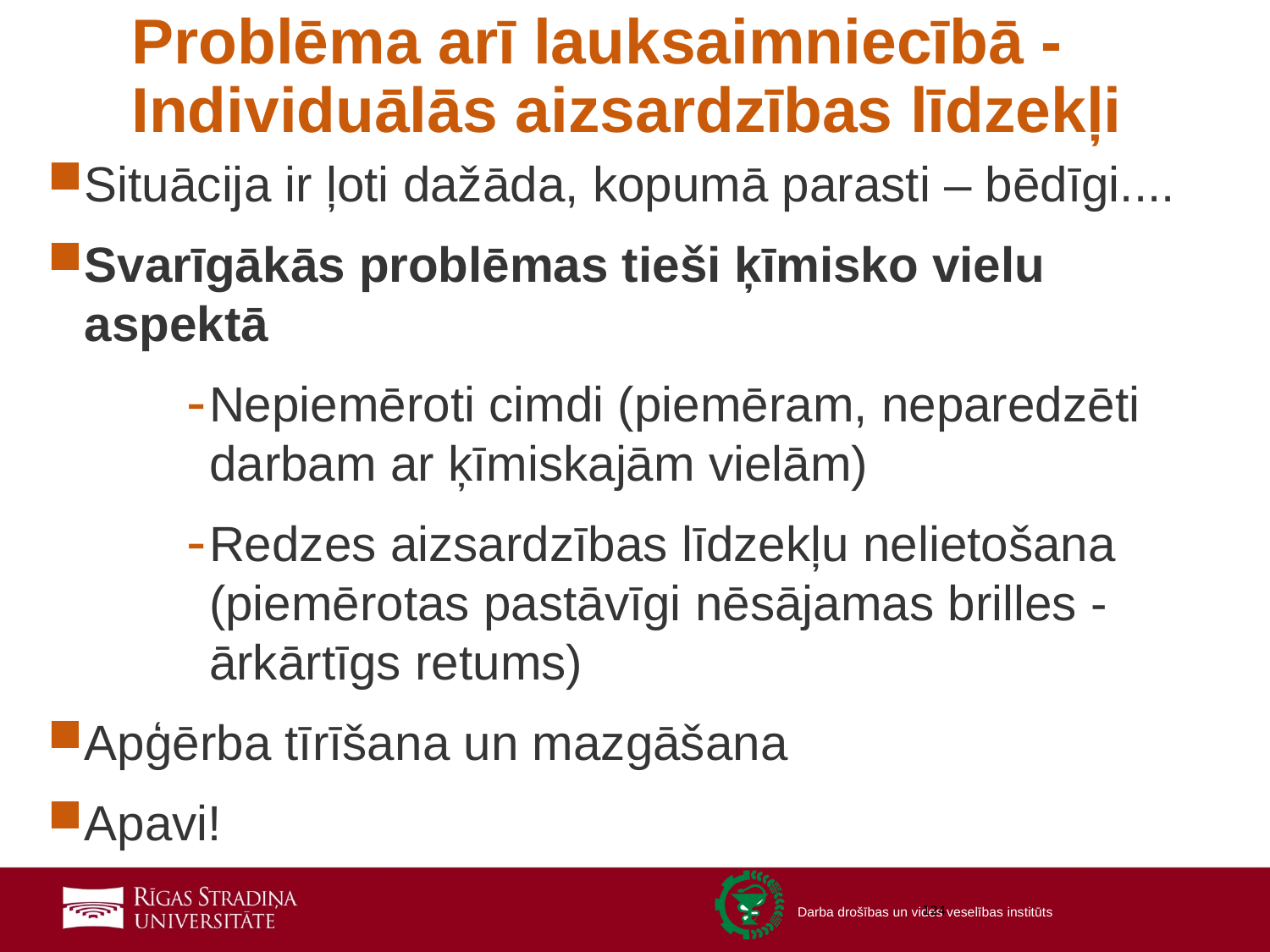

# Problēma arī lauksaimniecībā - Individuālās aizsardzības līdzekļi
Situācija ir ļoti dažāda, kopumā parasti – bēdīgi....
Svarīgākās problēmas tieši ķīmisko vielu aspektā
Nepiemēroti cimdi (piemēram, neparedzēti darbam ar ķīmiskajām vielām)
Redzes aizsardzības līdzekļu nelietošana (piemērotas pastāvīgi nēsājamas brilles - ārkārtīgs retums)
Apģērba tīrīšana un mazgāšana
Apavi!
124